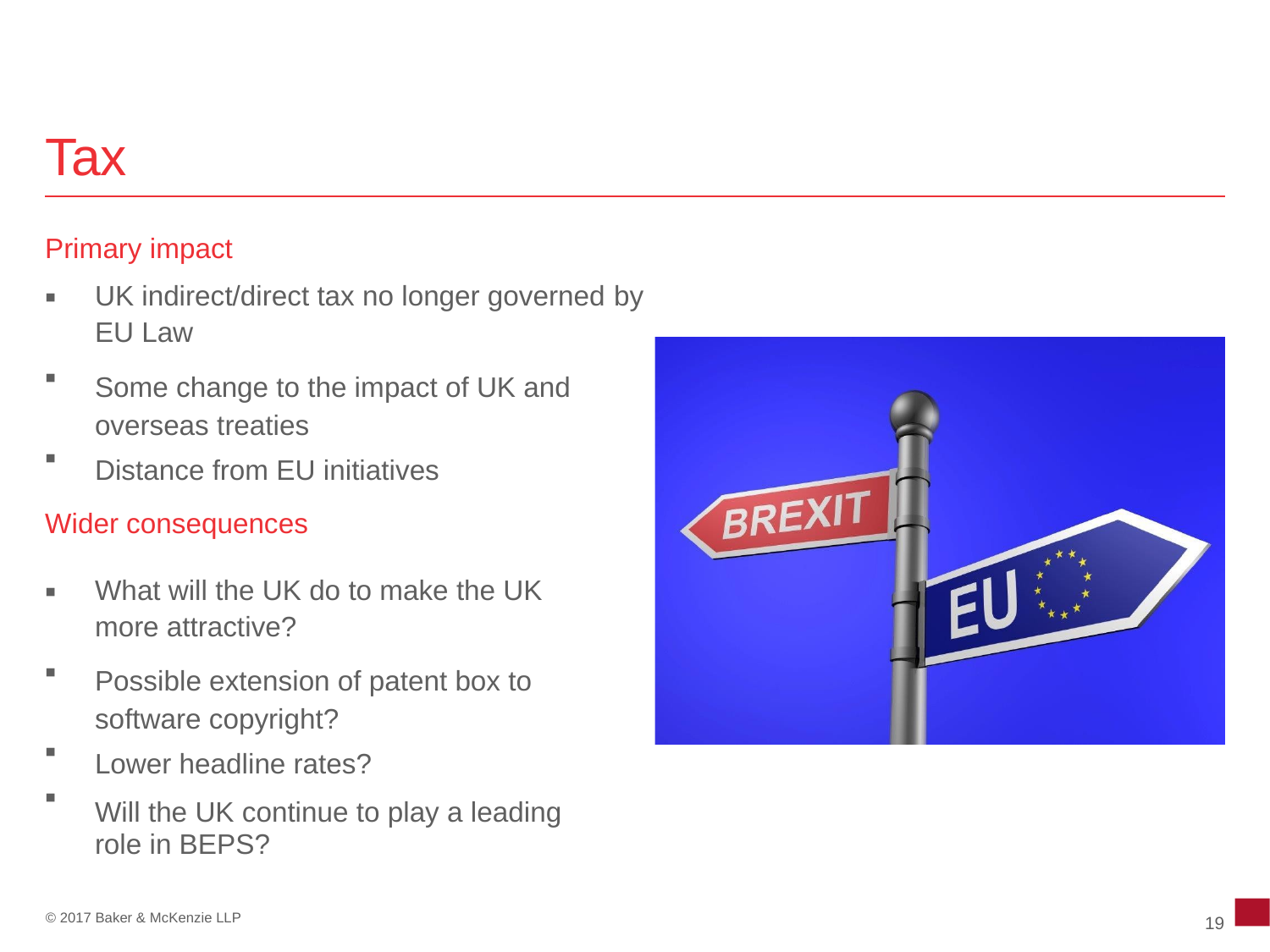

Tax

Primary impact
UK indirect/direct tax no longer governed by EU Law
Some change to the impact of UK and overseas treaties
Distance from EU initiatives
▪

▪
▪
Wider consequences
What will the UK do to make the UK more attractive?
Possible extension of patent box to software copyright?
Lower headline rates?
Will the UK continue to play a leading role in BEPS?
▪
▪
▪
▪

19
© 2017 Baker & McKenzie LLP